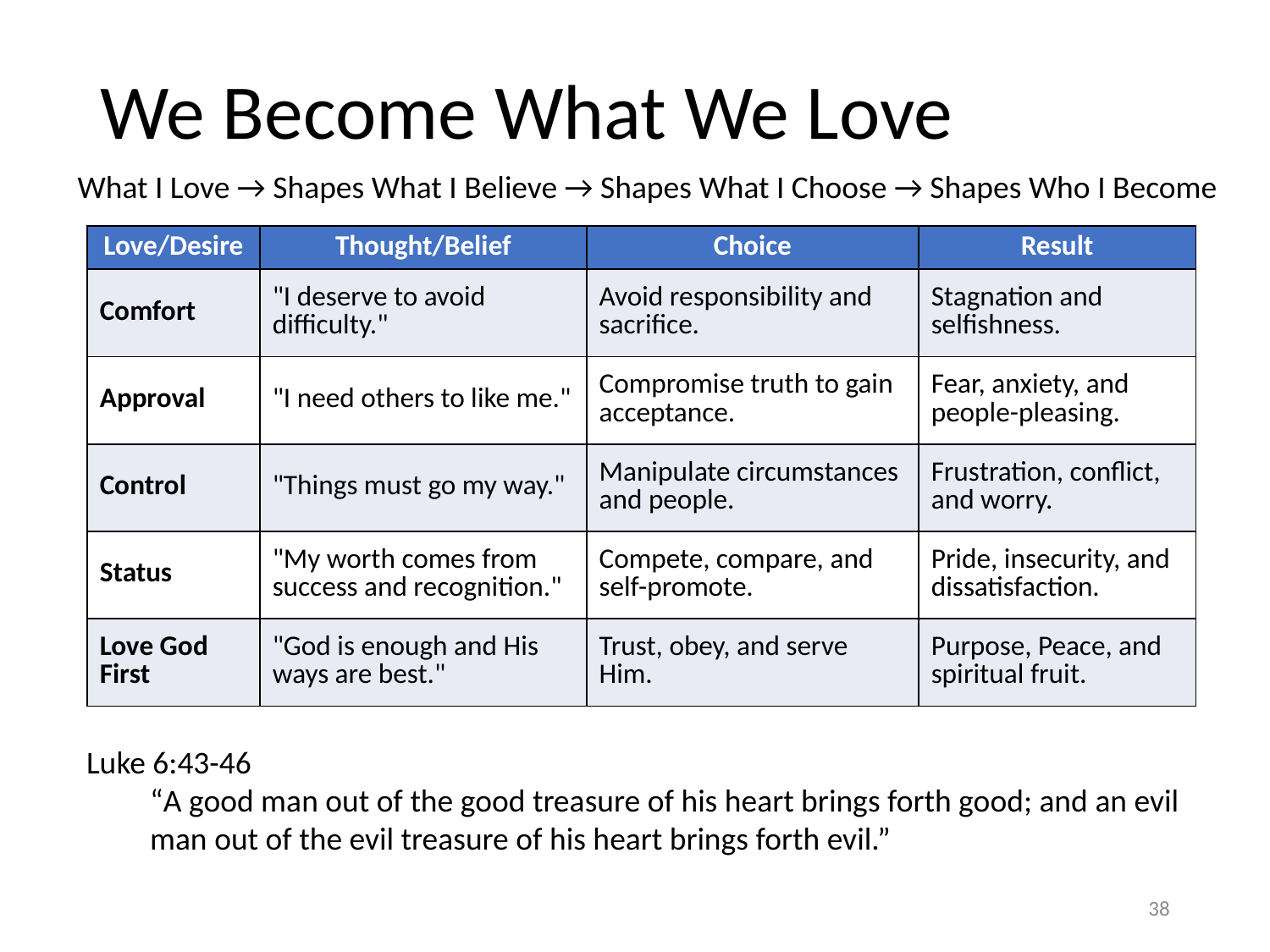

# We Become What We Love
What I Love → Shapes What I Believe → Shapes What I Choose → Shapes Who I Become
| Love/Desire | Thought/Belief | Choice | Result |
| --- | --- | --- | --- |
| Comfort | "I deserve to avoid difficulty." | Avoid responsibility and sacrifice. | Stagnation and selfishness. |
| Approval | "I need others to like me." | Compromise truth to gain acceptance. | Fear, anxiety, and people-pleasing. |
| Control | "Things must go my way." | Manipulate circumstances and people. | Frustration, conflict, and worry. |
| Status | "My worth comes from success and recognition." | Compete, compare, and self-promote. | Pride, insecurity, and dissatisfaction. |
| Love God First | "God is enough and His ways are best." | Trust, obey, and serve Him. | Purpose, Peace, and spiritual fruit. |
Luke 6:43-46
“A good man out of the good treasure of his heart brings forth good; and an evil man out of the evil treasure of his heart brings forth evil.”
38